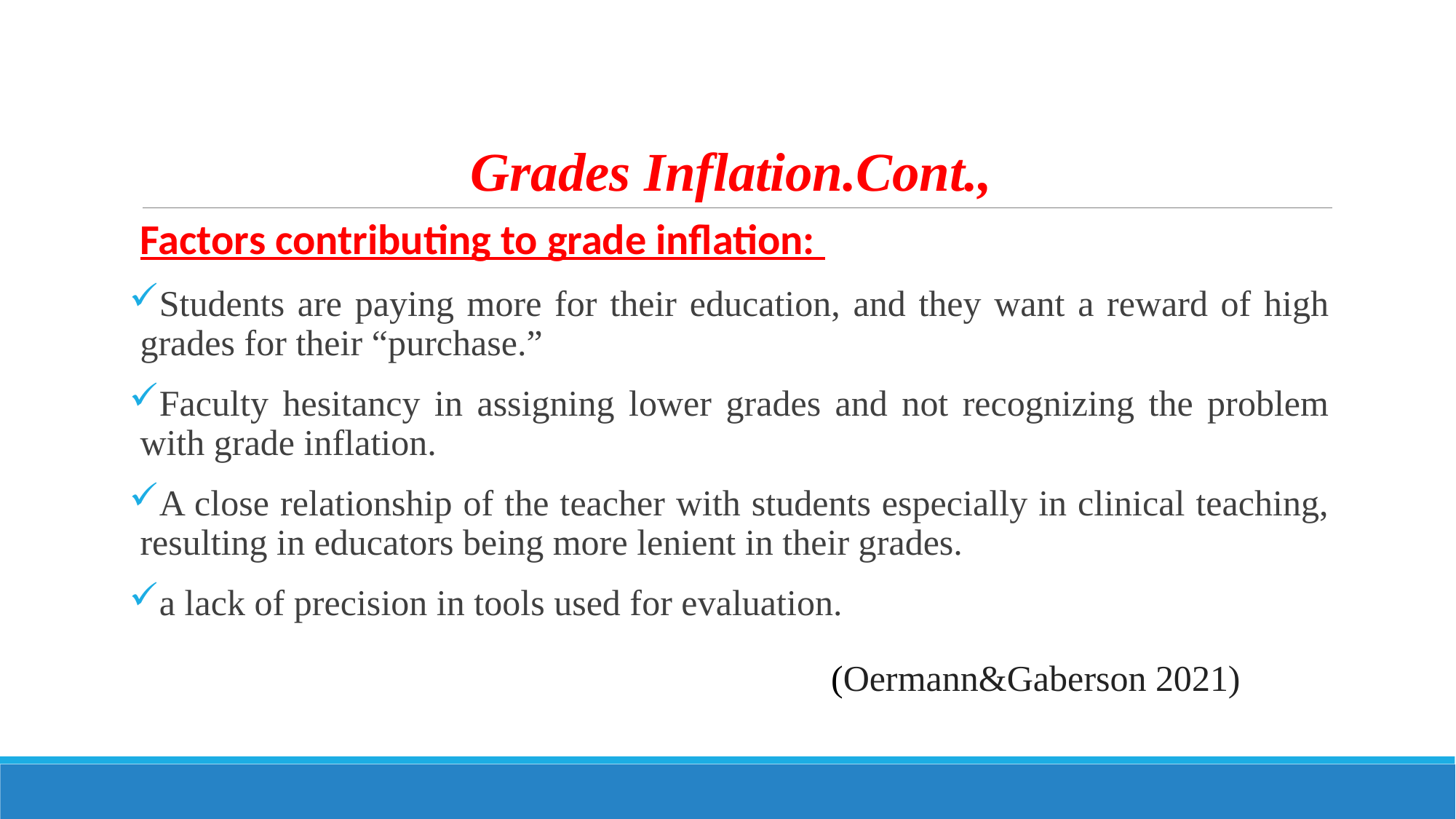

# Grades Inflation.Cont.,
Factors contributing to grade inflation:
Students are paying more for their education, and they want a reward of high grades for their “purchase.”
Faculty hesitancy in assigning lower grades and not recognizing the problem with grade inflation.
A close relationship of the teacher with students especially in clinical teaching, resulting in educators being more lenient in their grades.
a lack of precision in tools used for evaluation.
                                                                             (Oermann&Gaberson 2021)